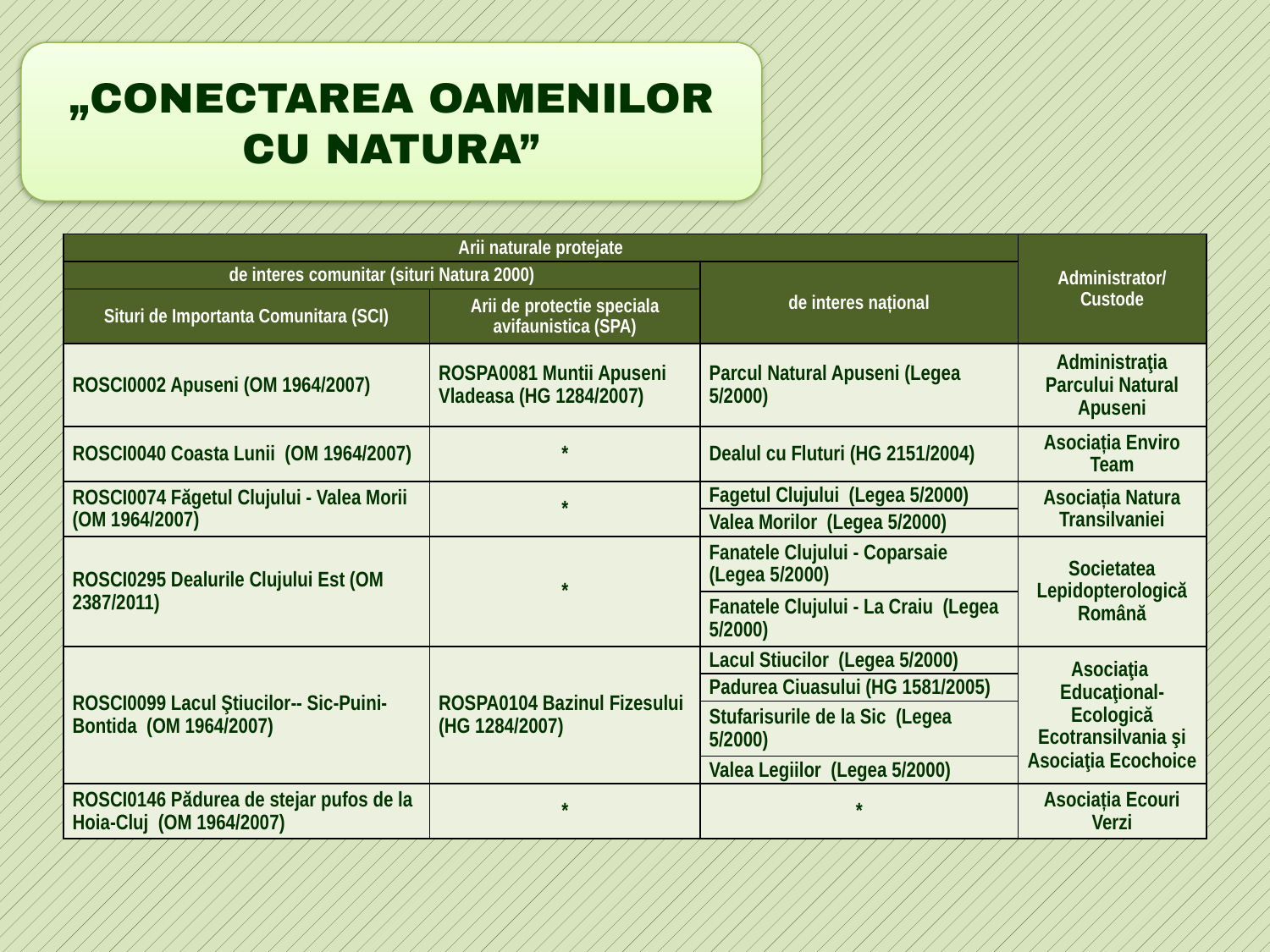

„CONECTAREA OAMENILOR CU NATURA”

| Arii naturale protejate |  |  | Administrator/ Custode |
| --- | --- | --- | --- |
| de interes comunitar (situri Natura 2000) |  | de interes național |  |
| Situri de Importanta Comunitara (SCI) | Arii de protectie speciala avifaunistica (SPA) |  |  |
| ROSCI0002 Apuseni (OM 1964/2007) | ROSPA0081 Muntii Apuseni Vladeasa (HG 1284/2007) | Parcul Natural Apuseni (Legea 5/2000) | Administraţia Parcului Natural Apuseni |
| ROSCI0040 Coasta Lunii (OM 1964/2007) | \* | Dealul cu Fluturi (HG 2151/2004) | Asociația Enviro Team |
| ROSCI0074 Făgetul Clujului - Valea Morii (OM 1964/2007) | \* | Fagetul Clujului (Legea 5/2000) | Asociația Natura Transilvaniei |
|  |  | Valea Morilor (Legea 5/2000) |  |
| ROSCI0295 Dealurile Clujului Est (OM 2387/2011) | \* | Fanatele Clujului - Coparsaie (Legea 5/2000) | Societatea Lepidopterologică Română |
|  |  | Fanatele Clujului - La Craiu (Legea 5/2000) |  |
| ROSCI0099 Lacul Ştiucilor-- Sic-Puini-Bontida (OM 1964/2007) | ROSPA0104 Bazinul Fizesului (HG 1284/2007) | Lacul Stiucilor (Legea 5/2000) | Asociaţia Educaţional-Ecologică Ecotransilvania şi Asociaţia Ecochoice |
|  |  | Padurea Ciuasului (HG 1581/2005) |  |
|  |  | Stufarisurile de la Sic (Legea 5/2000) |  |
|  |  | Valea Legiilor (Legea 5/2000) |  |
| ROSCI0146 Pădurea de stejar pufos de la Hoia-Cluj (OM 1964/2007) | \* | \* | Asociația Ecouri Verzi |